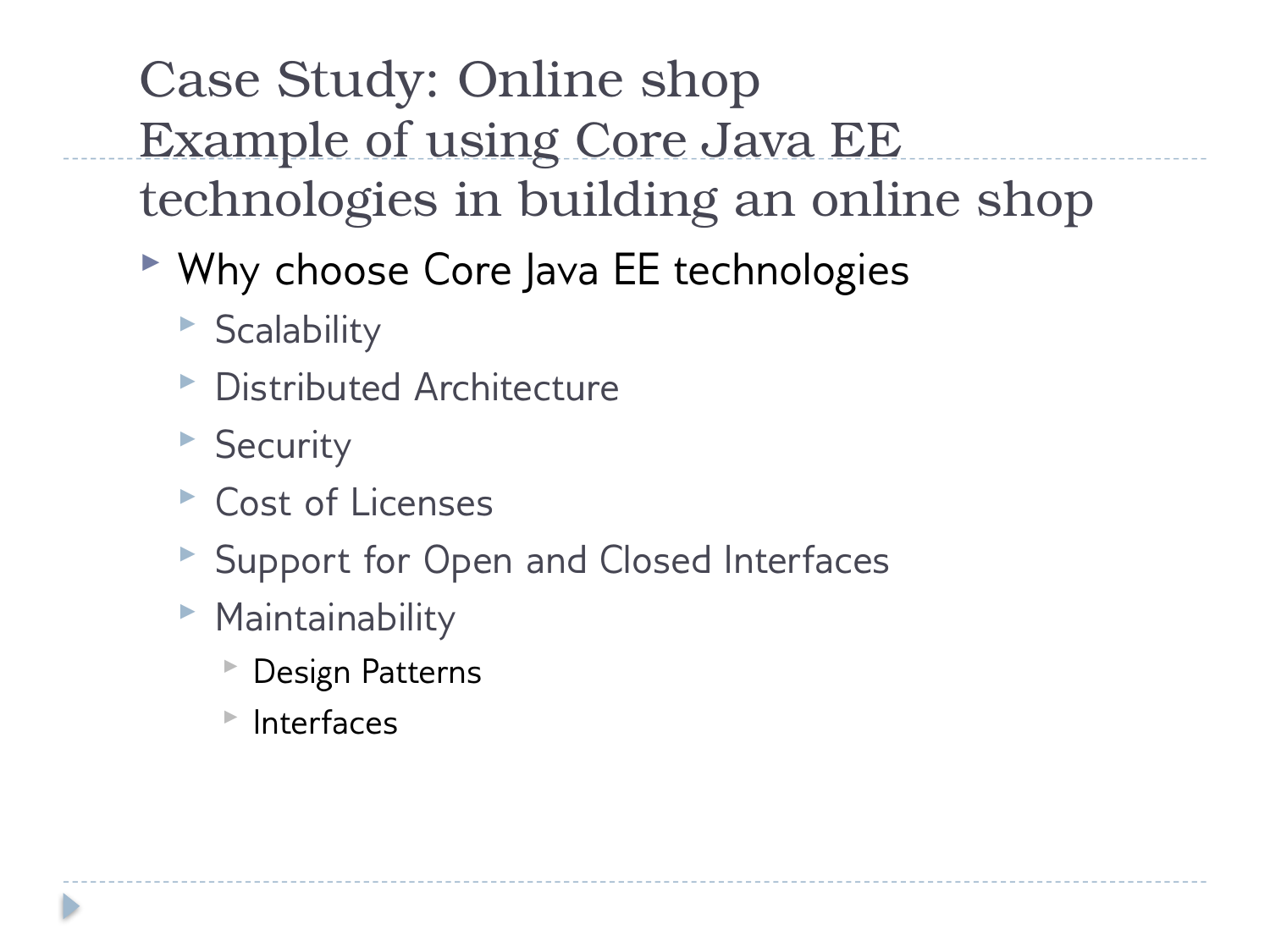

# Case Study: Online shop Example of using Core Java EE technologies in building an online shop
Why choose Core Java EE technologies
Scalability
Distributed Architecture
Security
Cost of Licenses
Support for Open and Closed Interfaces
Maintainability
Design Patterns
Interfaces